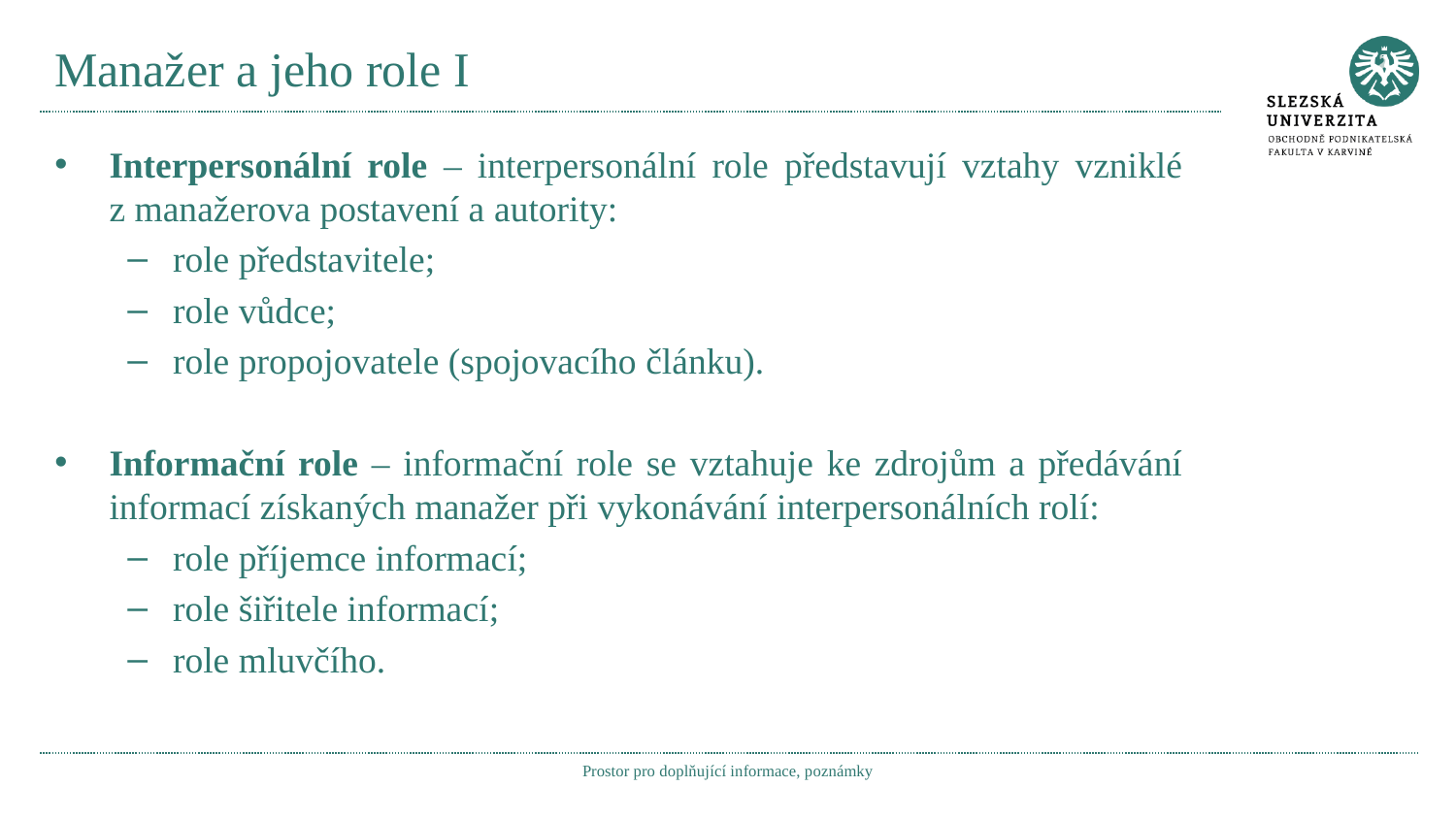

# Manažer a jeho role I
Interpersonální role – interpersonální role představují vztahy vzniklé z manažerova postavení a autority:
role představitele;
role vůdce;
role propojovatele (spojovacího článku).

Informační role – informační role se vztahuje ke zdrojům a předávání informací získaných manažer při vykonávání interpersonálních rolí:
role příjemce informací;
role šiřitele informací;
role mluvčího.
Prostor pro doplňující informace, poznámky